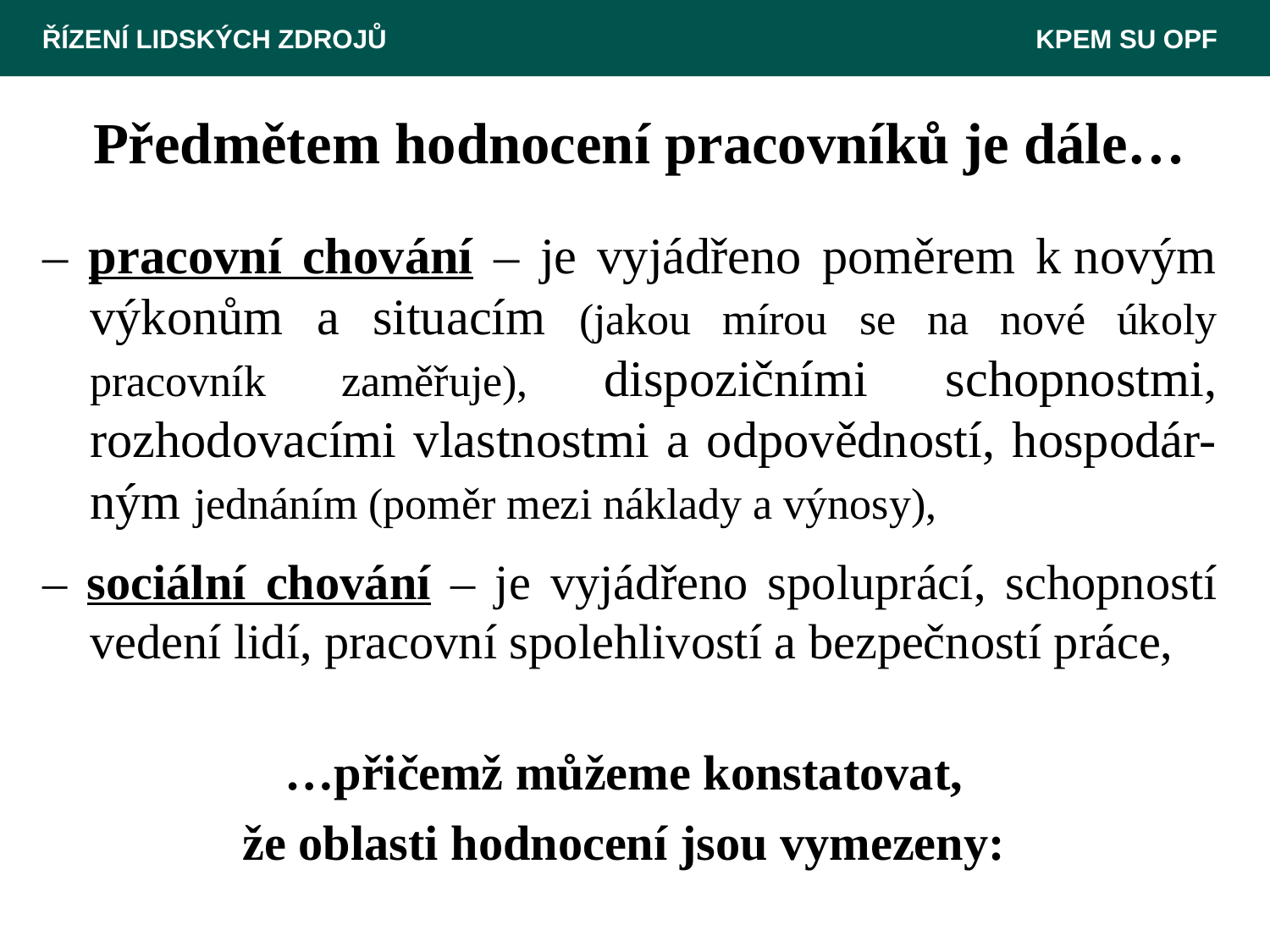

ŘÍZENÍ LIDSKÝCH ZDROJŮ						 KPEM SU OPF
# Předmětem hodnocení pracovníků je dále…
– pracovní chování – je vyjádřeno poměrem k novým výkonům a situacím (jakou mírou se na nové úkoly pracovník zaměřuje), dispozičními schopnostmi, rozhodovacími vlastnostmi a odpovědností, hospodár-ným jednáním (poměr mezi náklady a výnosy),
– sociální chování – je vyjádřeno spoluprácí, schopností vedení lidí, pracovní spolehlivostí a bezpečností práce,

…přičemž můžeme konstatovat,
že oblasti hodnocení jsou vymezeny: